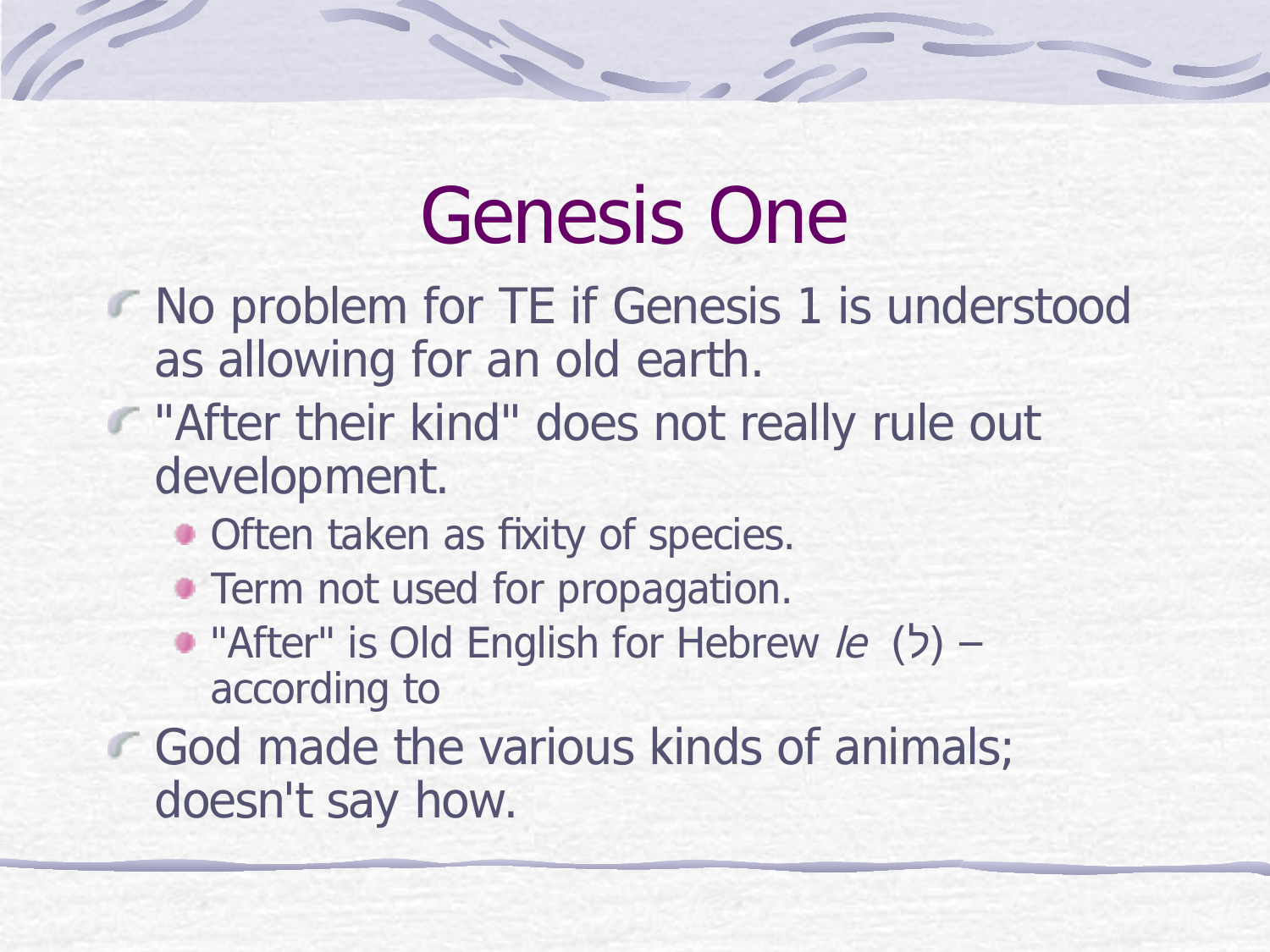

# Genesis One
No problem for TE if Genesis 1 is understood as allowing for an old earth.
"After their kind" does not really rule out development.
Often taken as fixity of species.
Term not used for propagation.
"After" is Old English for Hebrew le  (ל) – according to
God made the various kinds of animals; doesn't say how.